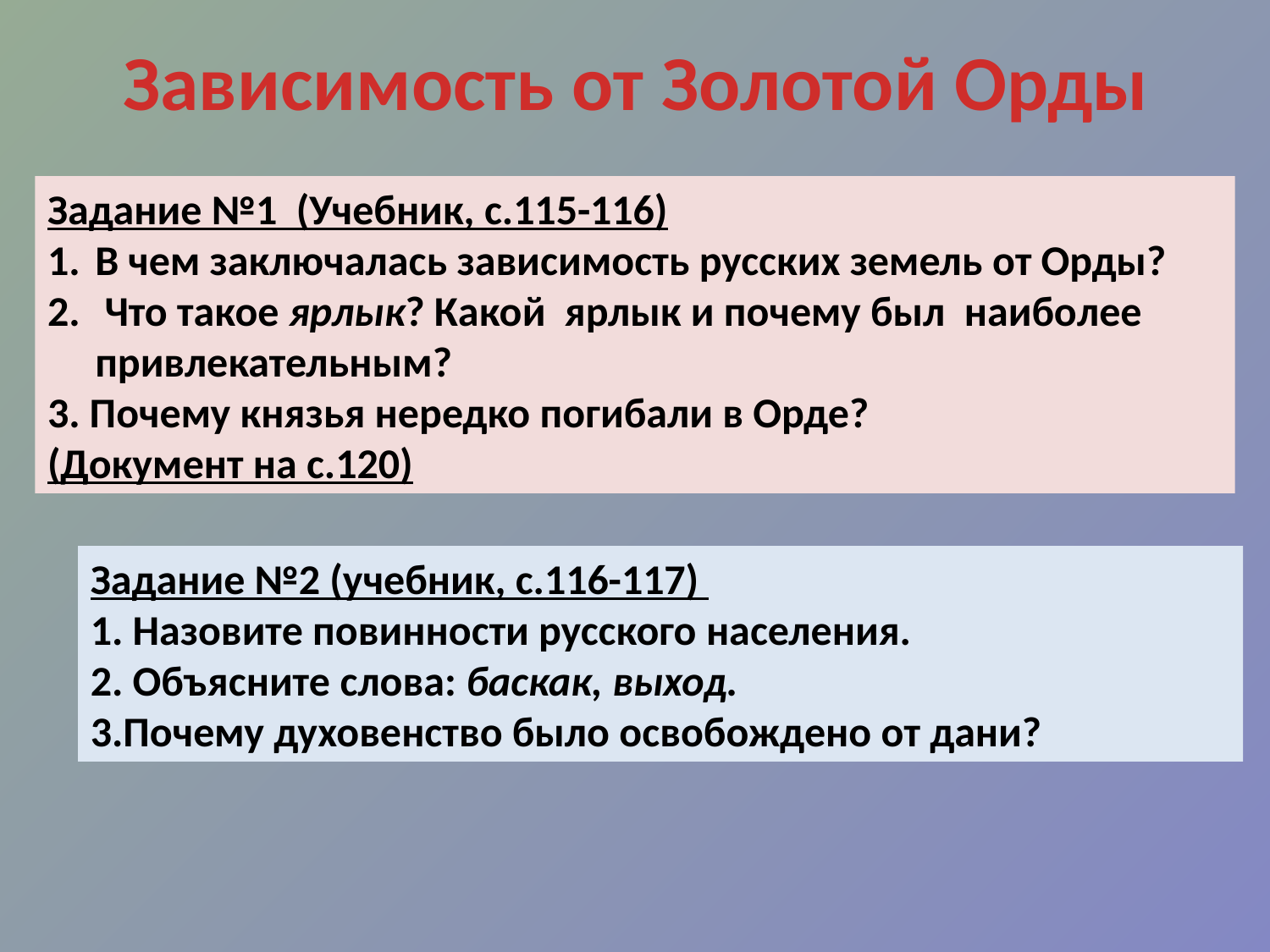

# Зависимость от Золотой Орды
Задание №1  (Учебник, с.115-116)
В чем заключалась зависимость русских земель от Орды?
 Что такое ярлык? Какой  ярлык и почему был  наиболее привлекательным?
3. Почему князья нередко погибали в Орде?
(Документ на с.120)
Задание №2 (учебник, с.116-117)
1. Назовите повинности русского населения.
2. Объясните слова: баскак, выход.
3.Почему духовенство было освобождено от дани?